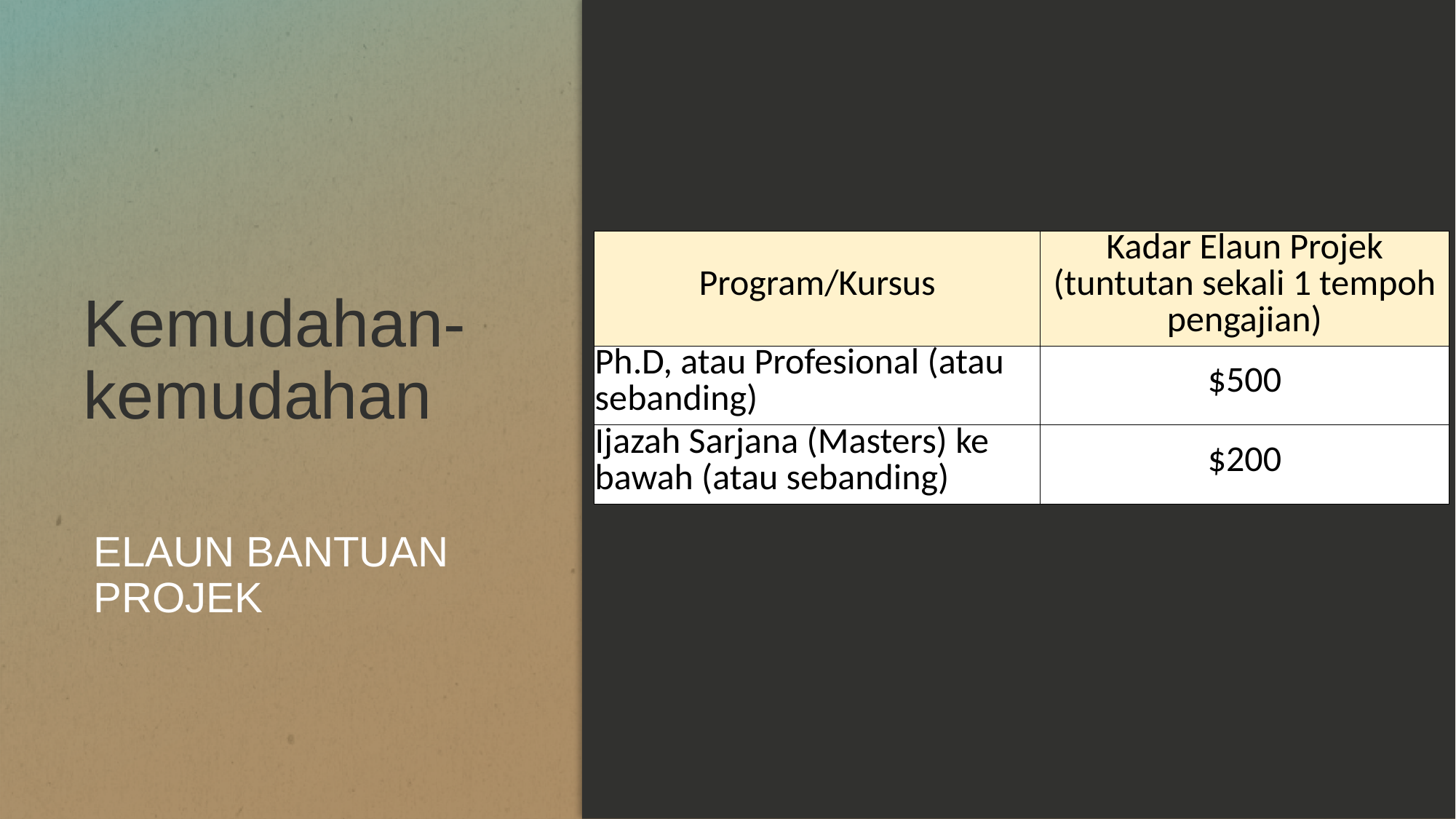

# Kemudahan-kemudahan
| Program/Kursus | Kadar Elaun Projek (tuntutan sekali 1 tempoh pengajian) |
| --- | --- |
| Ph.D, atau Profesional (atau sebanding) | $500 |
| Ijazah Sarjana (Masters) ke bawah (atau sebanding) | $200 |
ELAUN BANTUAN PROJEK